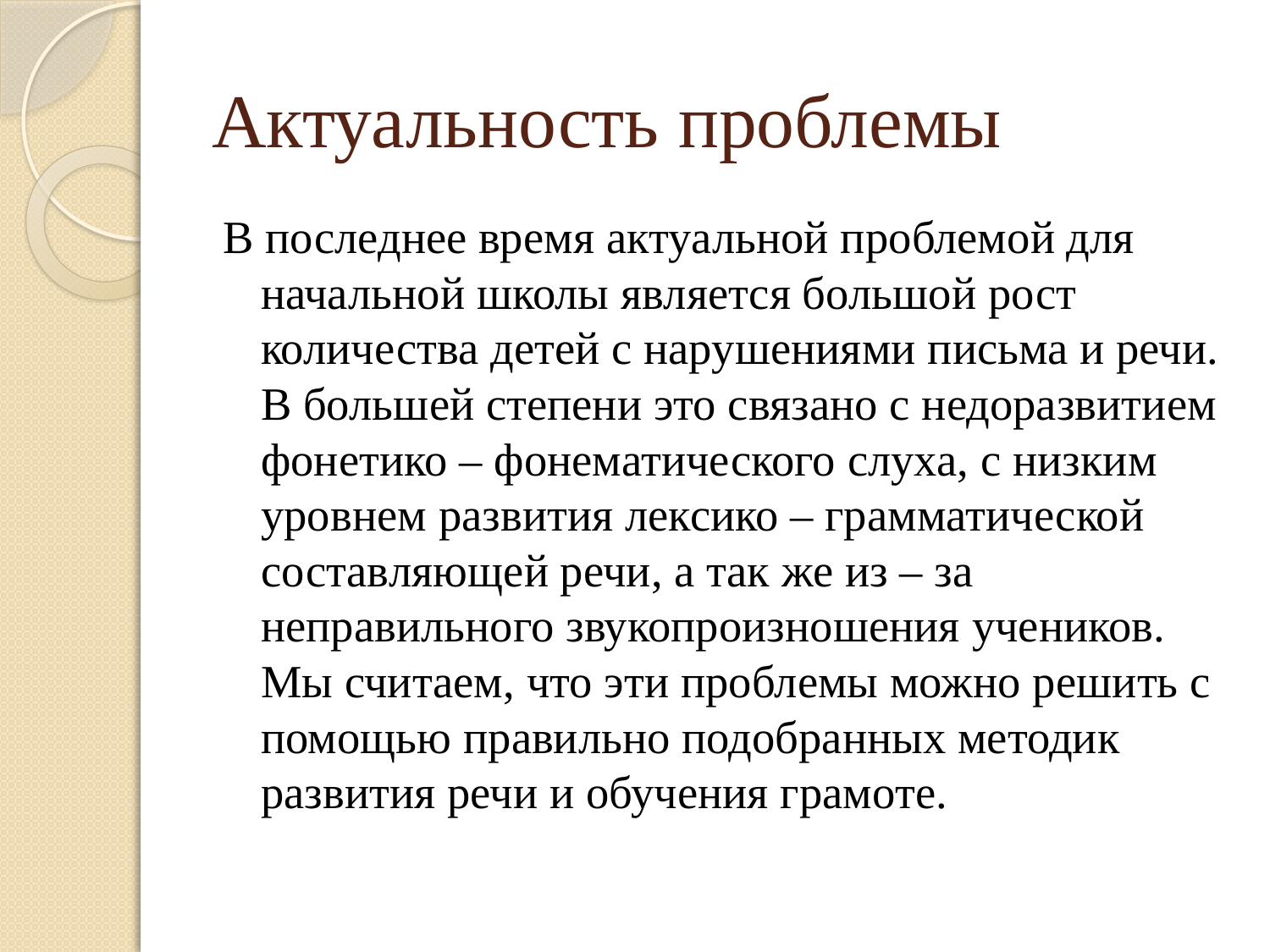

# Актуальность проблемы
В последнее время актуальной проблемой для начальной школы является большой рост количества детей с нарушениями письма и речи. В большей степени это связано с недоразвитием фонетико – фонематического слуха, с низким уровнем развития лексико – грамматической составляющей речи, а так же из – за неправильного звукопроизношения учеников. Мы считаем, что эти проблемы можно решить с помощью правильно подобранных методик развития речи и обучения грамоте.